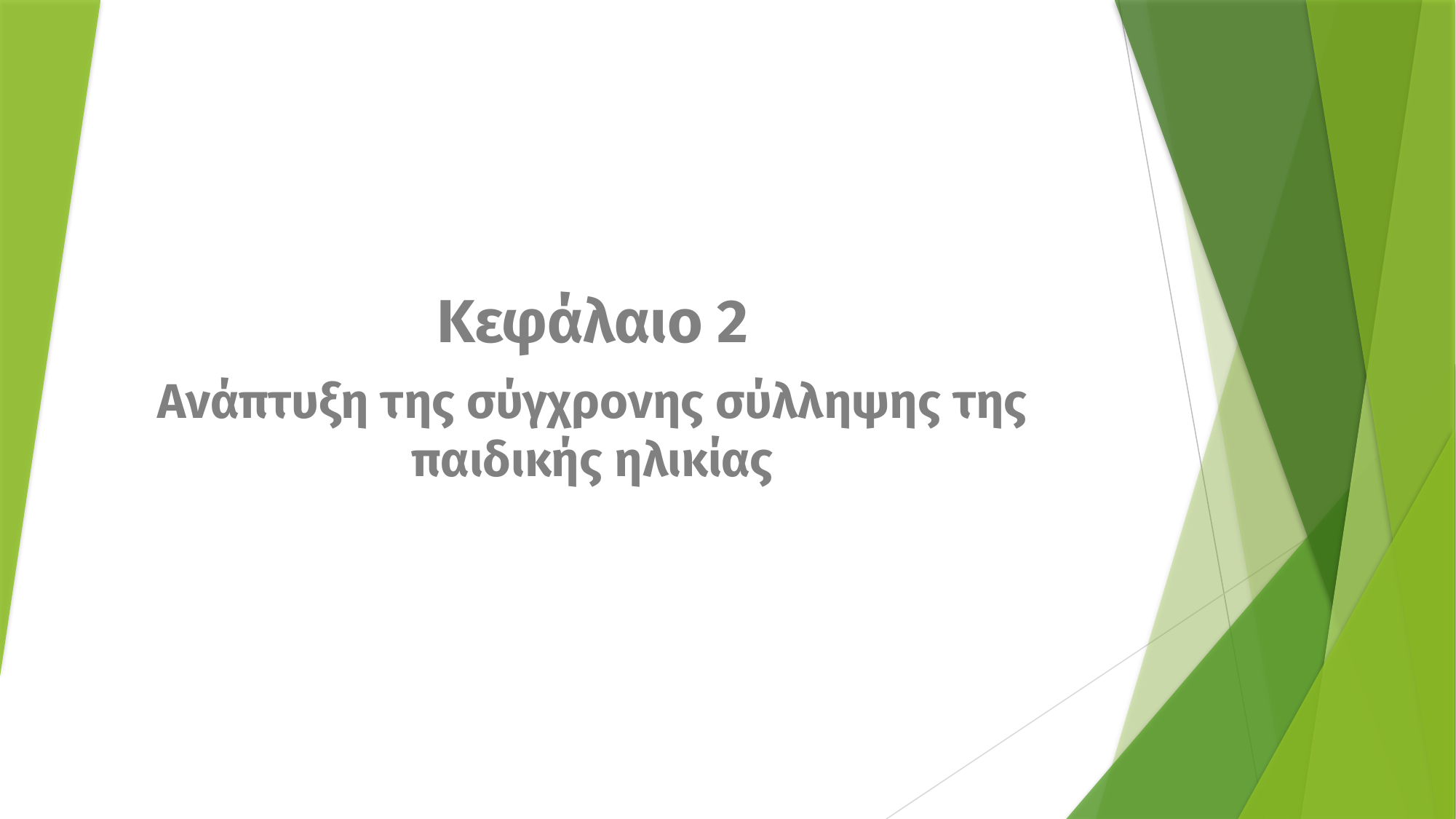

Κεφάλαιο 2
Ανάπτυξη της σύγχρονης σύλληψης της παιδικής ηλικίας